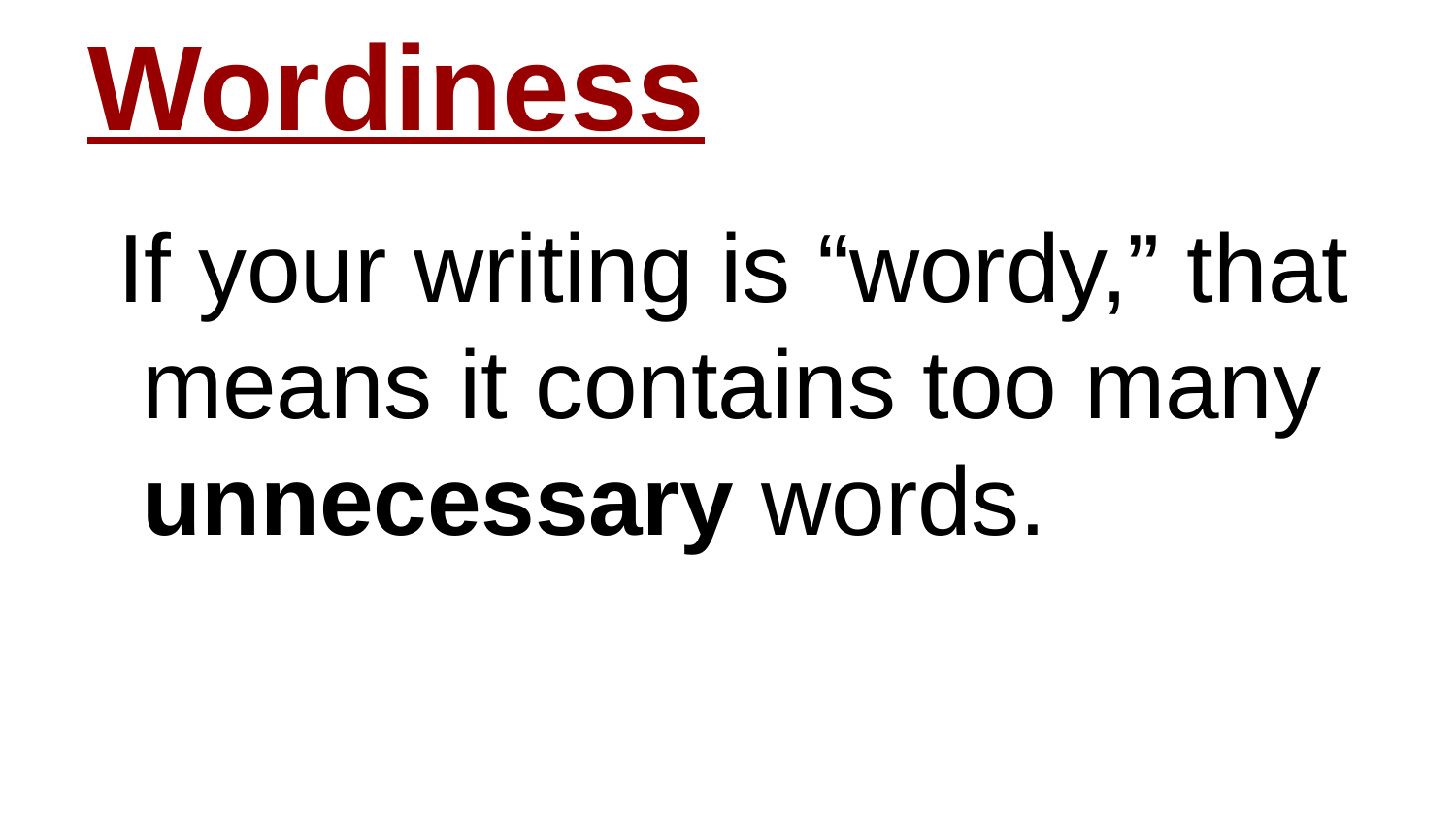

# Wordiness
If your writing is “wordy,” that means it contains too many unnecessary words.